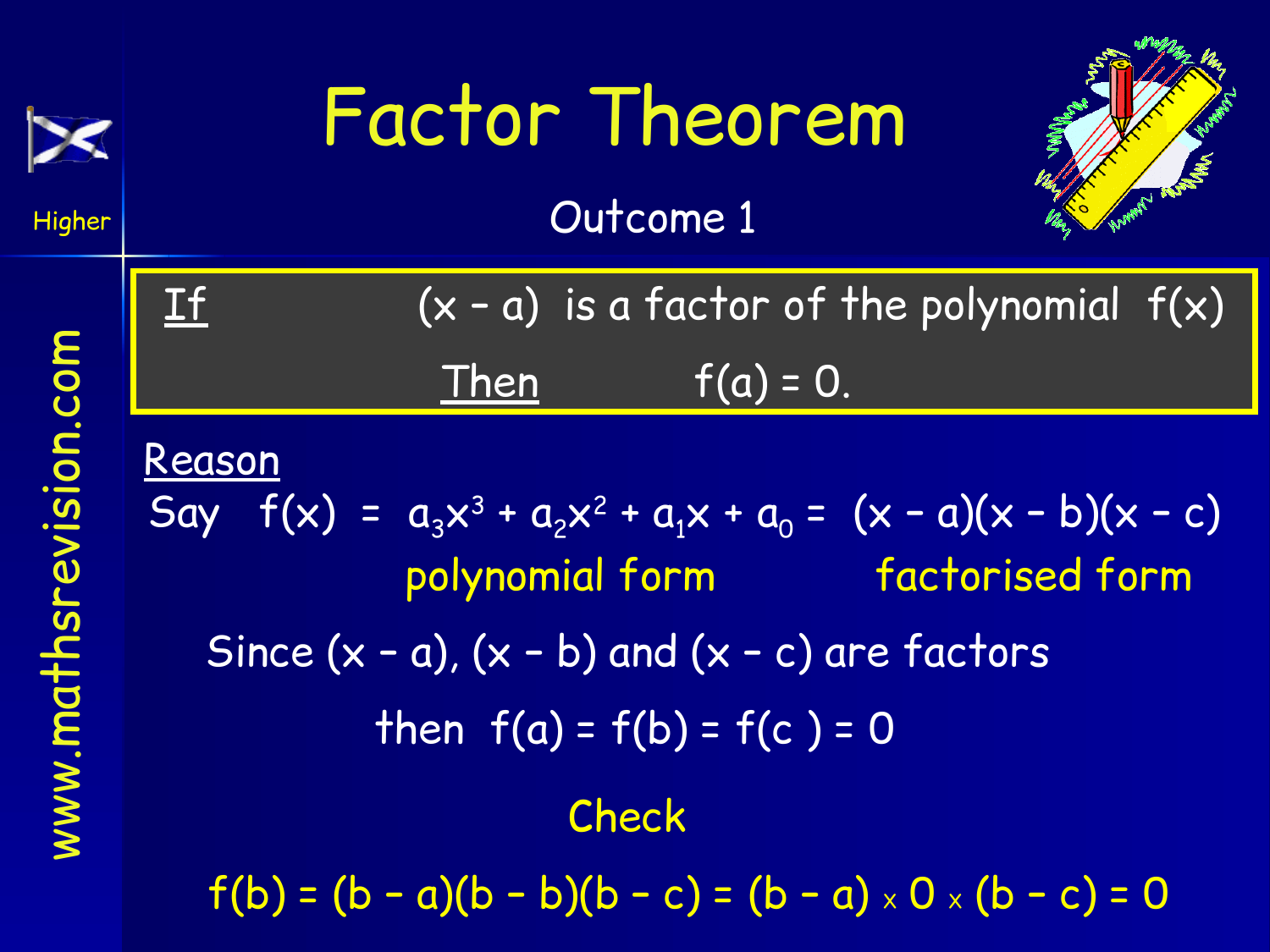

# Factor Theorem
If		(x – a)  is a factor of the polynomial  f(x)
Then		f(a) = 0.
Reason
Say   f(x)  =  a3x3 + a2x2 + a1x + a0 =  (x – a)(x – b)(x – c)
polynomial form	       factorised form
Since (x – a), (x – b) and (x – c) are factors
then  f(a) = f(b) = f(c ) = 0
Check
f(b) = (b – a)(b – b)(b – c) = (b – a) X 0 X (b – c) = 0